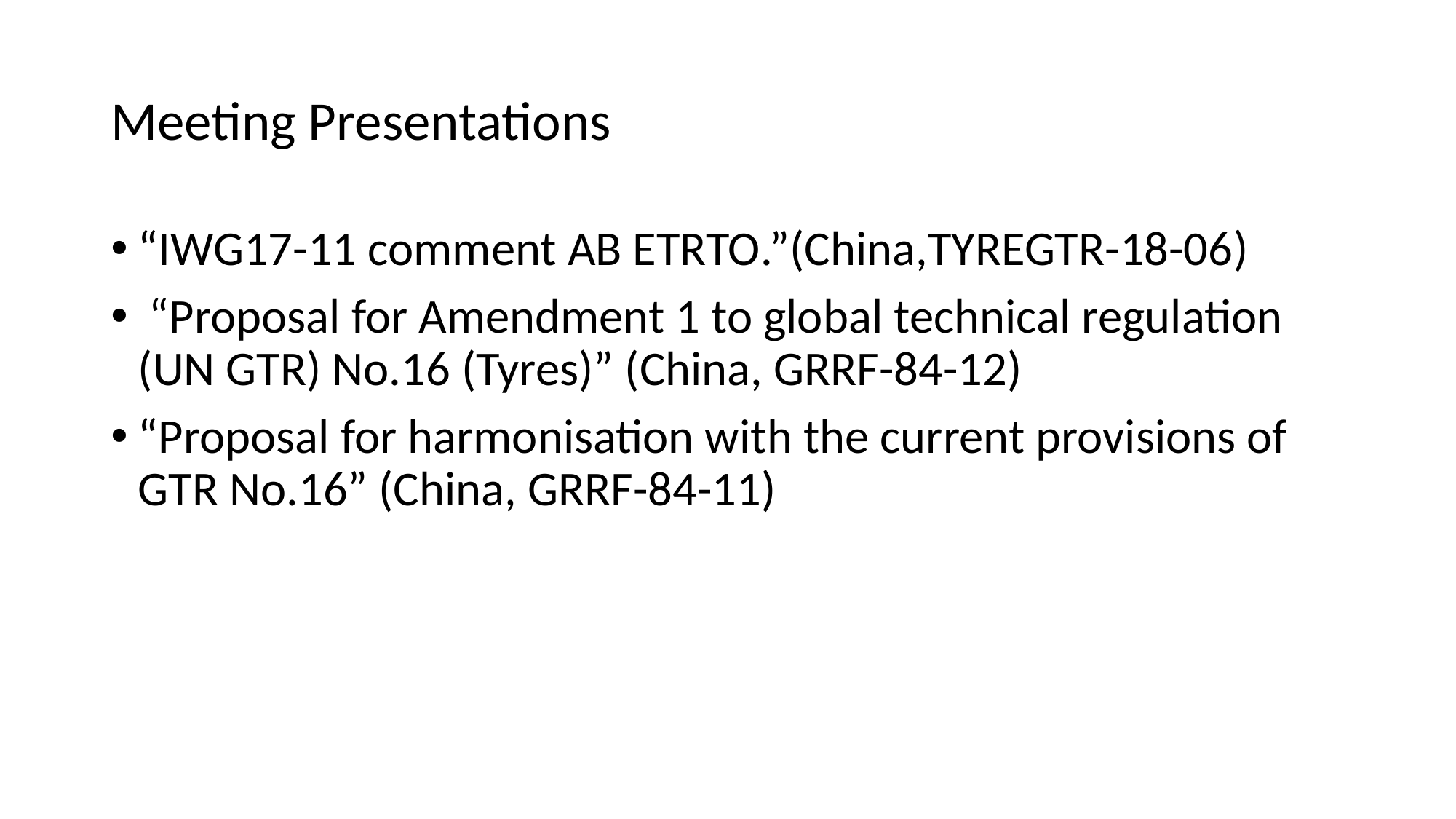

# Meeting Presentations
“IWG17-11 comment AB ETRTO.”(China,TYREGTR-18-06)
 “Proposal for Amendment 1 to global technical regulation (UN GTR) No.16 (Tyres)” (China, GRRF-84-12)
“Proposal for harmonisation with the current provisions of GTR No.16” (China, GRRF-84-11)